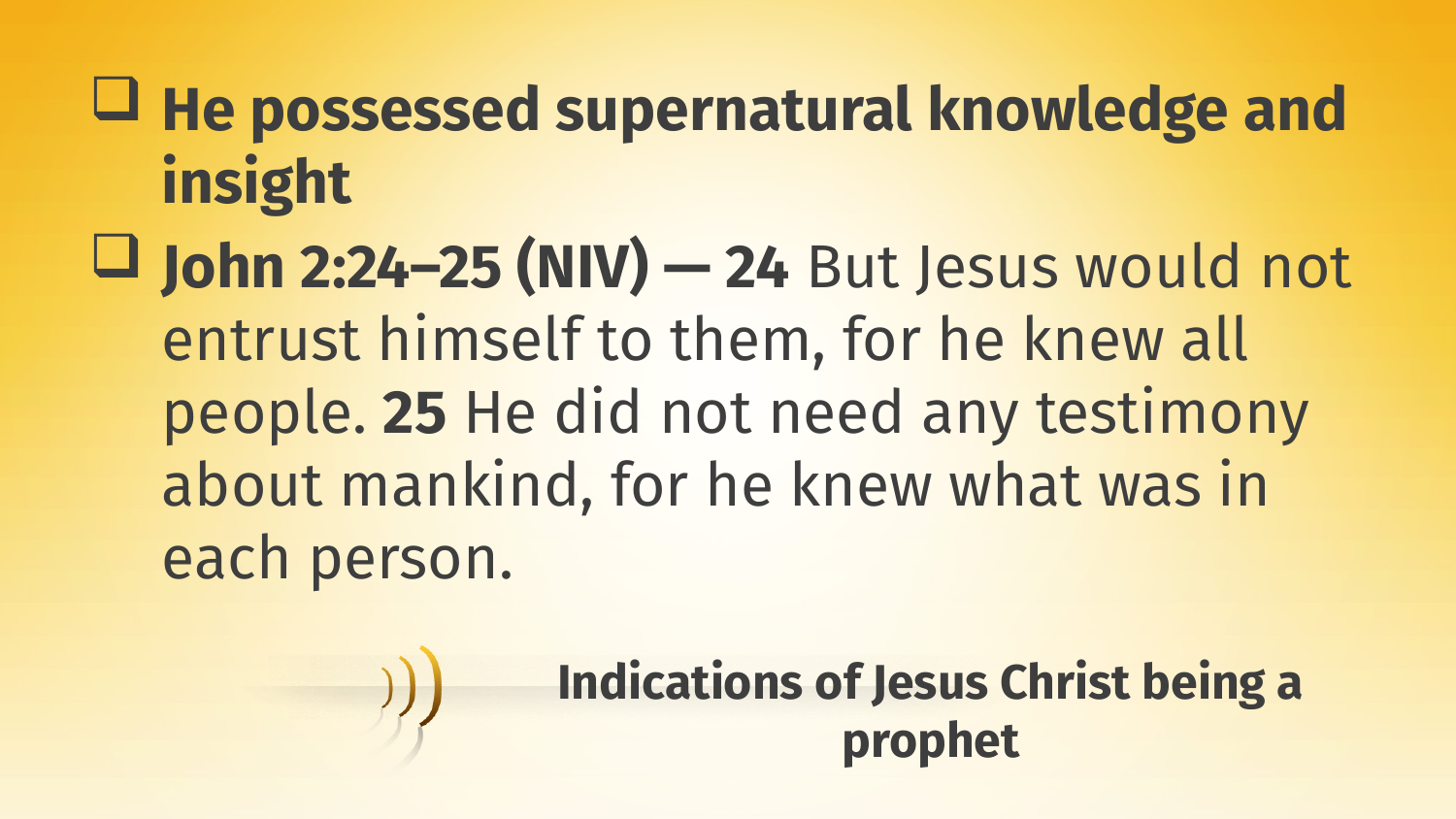

He possessed supernatural knowledge and insight
John 2:24–25 (NIV) — 24 But Jesus would not entrust himself to them, for he knew all people. 25 He did not need any testimony about mankind, for he knew what was in each person.
# Indications of Jesus Christ being a prophet